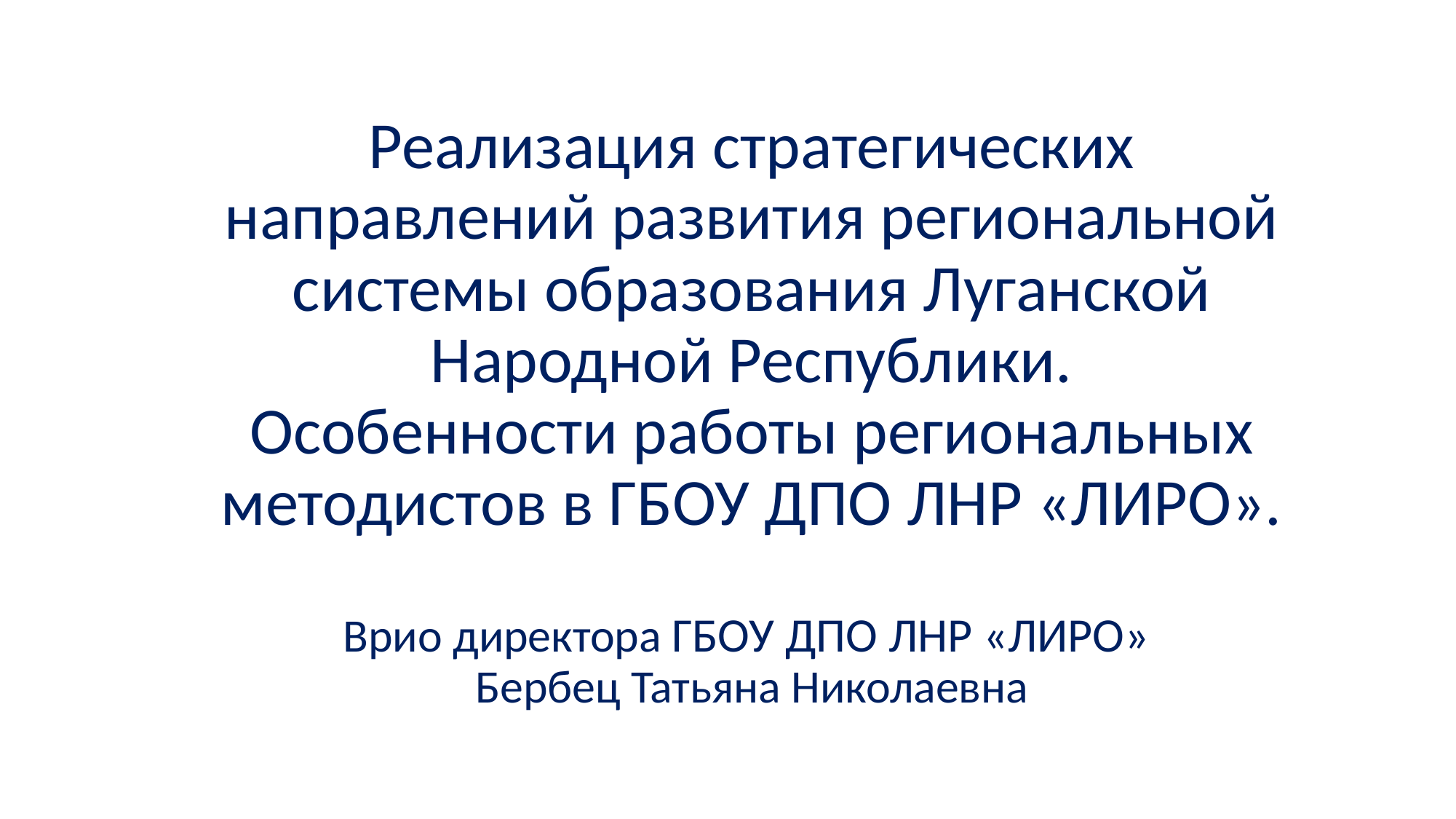

Реализация стратегических направлений развития региональной системы образования Луганской Народной Республики.
Особенности работы региональных методистов в ГБОУ ДПО ЛНР «ЛИРО».
Врио директора ГБОУ ДПО ЛНР «ЛИРО»
Бербец Татьяна Николаевна